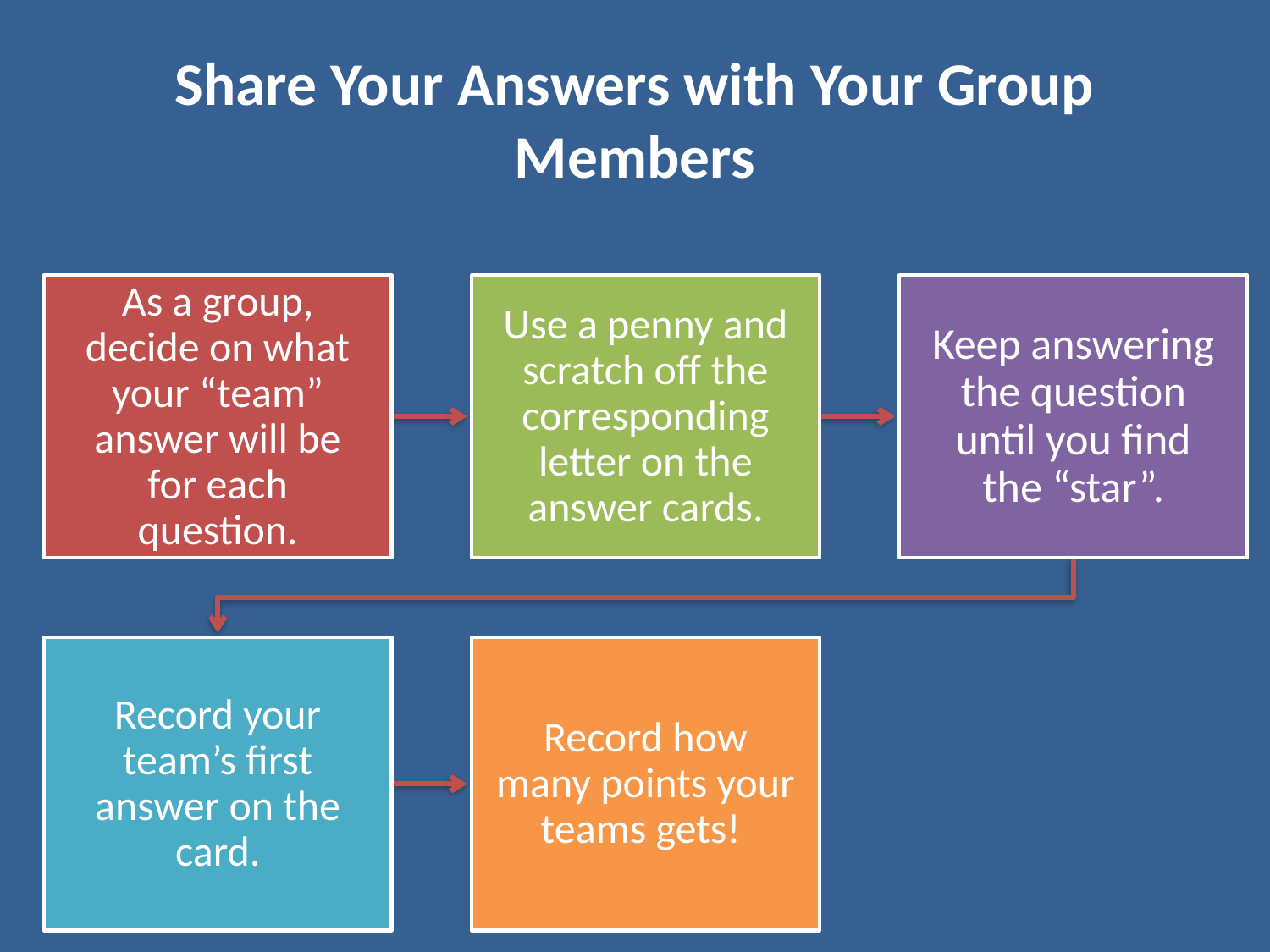

# Share Your Answers with Your Group Members

As a group, decide on what your “team” answer will be for each question.

Use a penny and scratch off the corresponding letter on the answer cards.

Keep answering the question until you find the “star”.

Record your team’s first answer on the card.
Record how many points your teams gets!